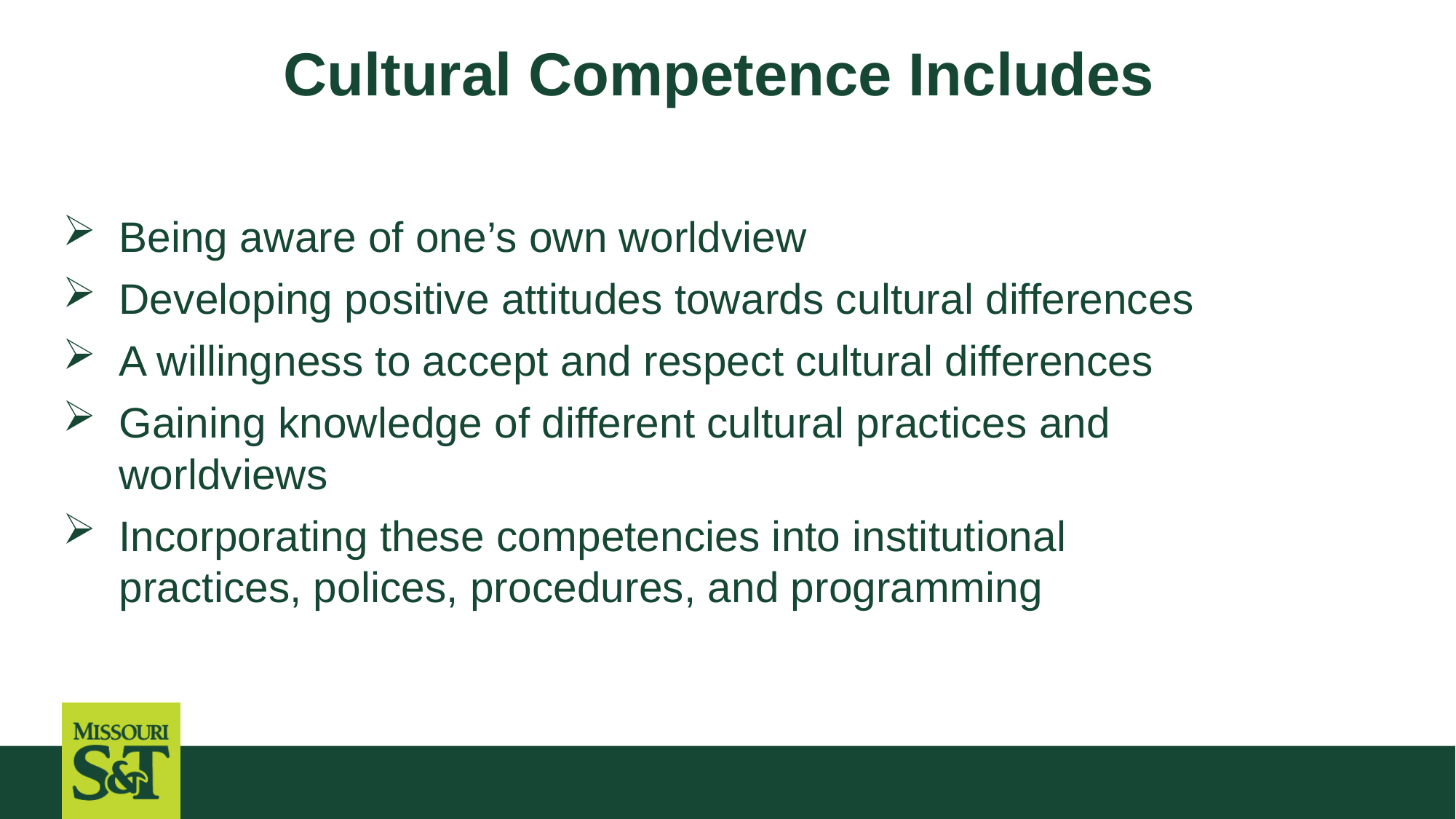

# Cultural Competence Includes
Being aware of one’s own worldview
Developing positive attitudes towards cultural differences
A willingness to accept and respect cultural differences
Gaining knowledge of different cultural practices and worldviews
Incorporating these competencies into institutional practices, polices, procedures, and programming